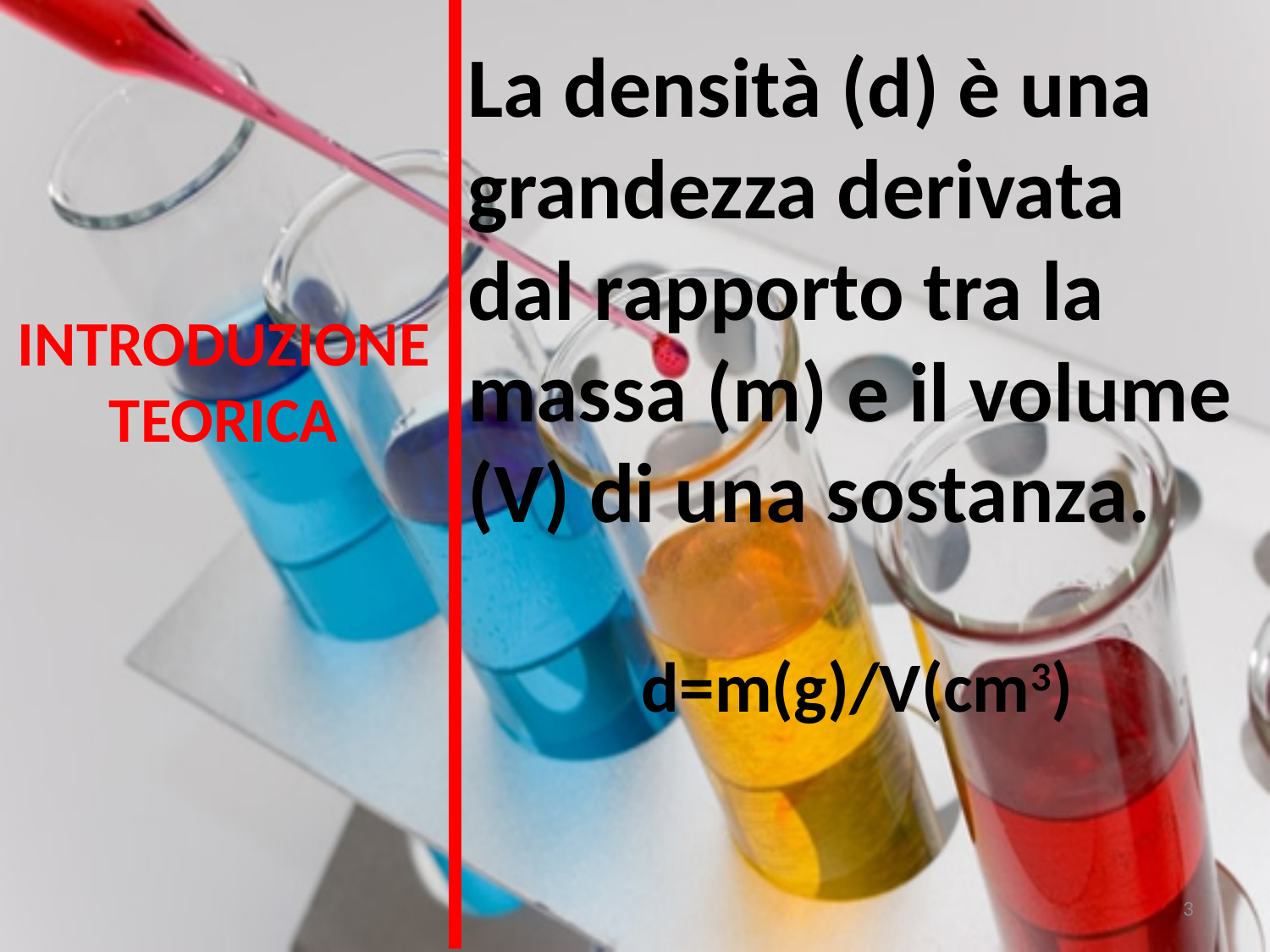

La densità (d) è una grandezza derivata dal rapporto tra la massa (m) e il volume (V) di una sostanza.

d=m(g)/V(cm3)

INTRODUZIONE TEORICA
3